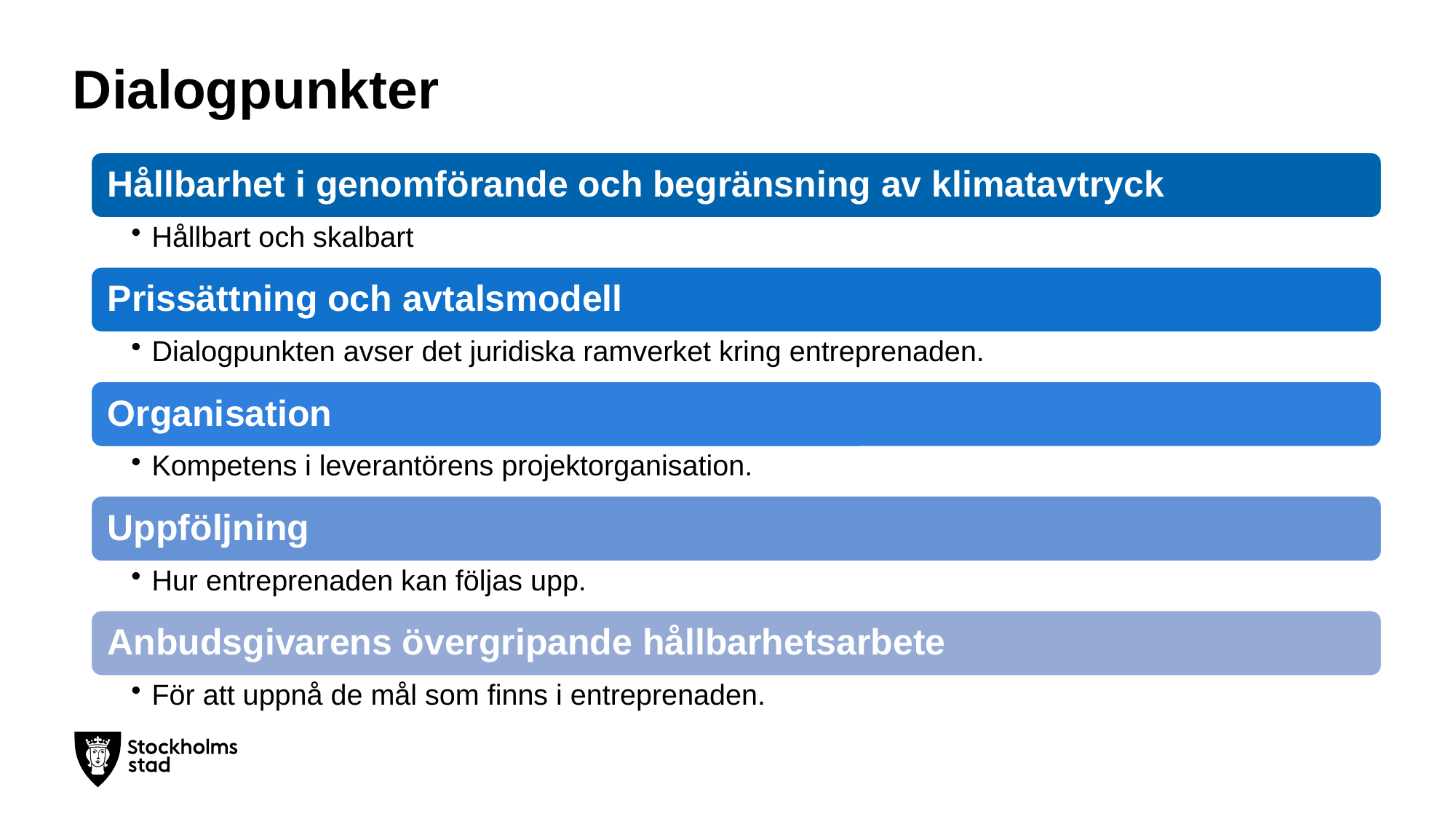

# Dialogpunkter
Hållbarhet i genomförande och begränsning av klimatavtryck
Hållbart och skalbart
Prissättning och avtalsmodell
Dialogpunkten avser det juridiska ramverket kring entreprenaden.
Organisation
Kompetens i leverantörens projektorganisation.
Uppföljning
Hur entreprenaden kan följas upp.
Anbudsgivarens övergripande hållbarhetsarbete
För att uppnå de mål som finns i entreprenaden.